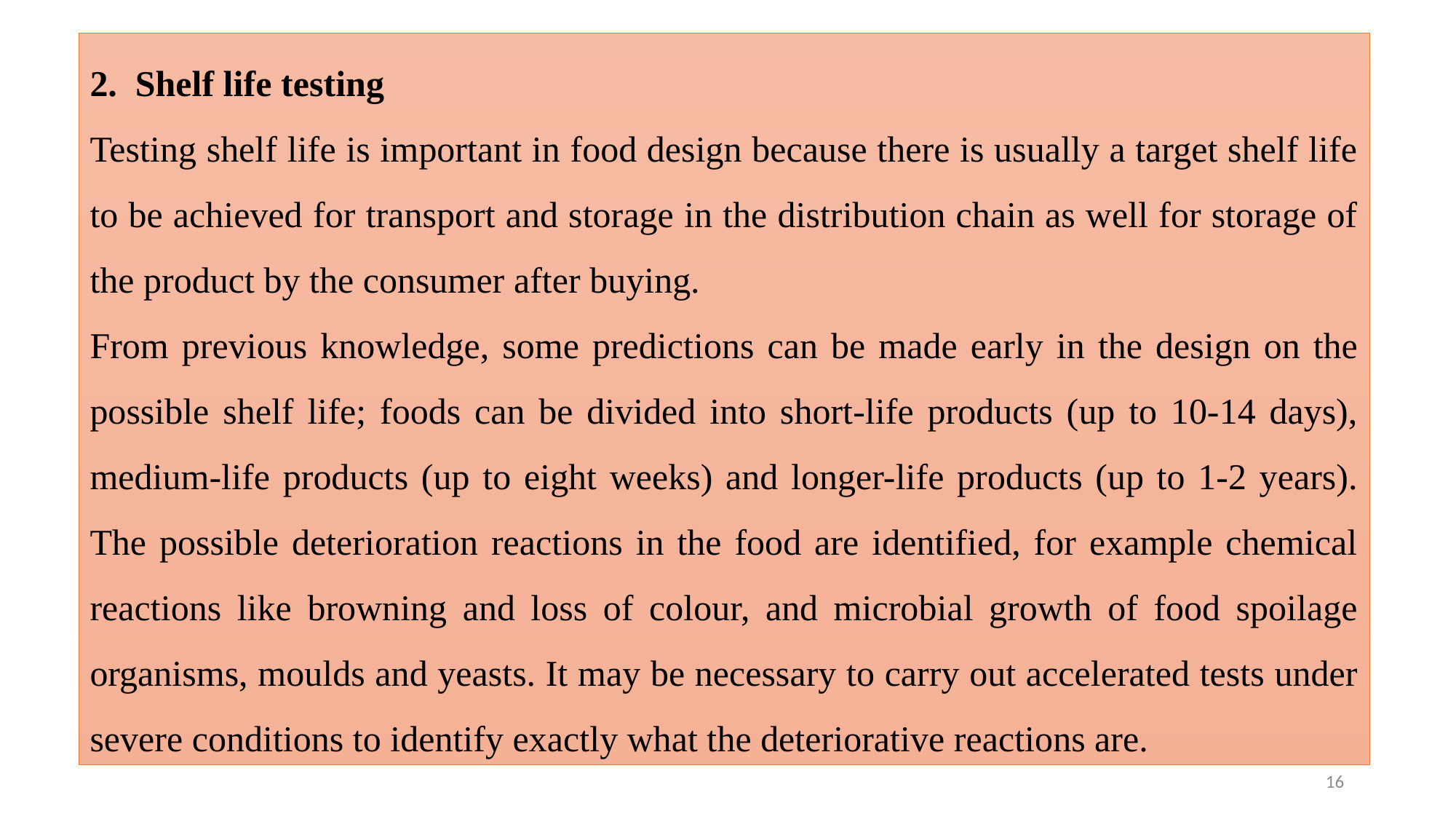

2.  Shelf life testing
Testing shelf life is important in food design because there is usually a target shelf life to be achieved for transport and storage in the distribution chain as well for storage of the product by the consumer after buying.
From previous knowledge, some predictions can be made early in the design on the possible shelf life; foods can be divided into short-life products (up to 10-14 days), medium-life products (up to eight weeks) and longer-life products (up to 1-2 years). The possible deterioration reactions in the food are identified, for example chemical reactions like browning and loss of colour, and microbial growth of food spoilage organisms, moulds and yeasts. It may be necessary to carry out accelerated tests under severe conditions to identify exactly what the deteriorative reactions are.
16